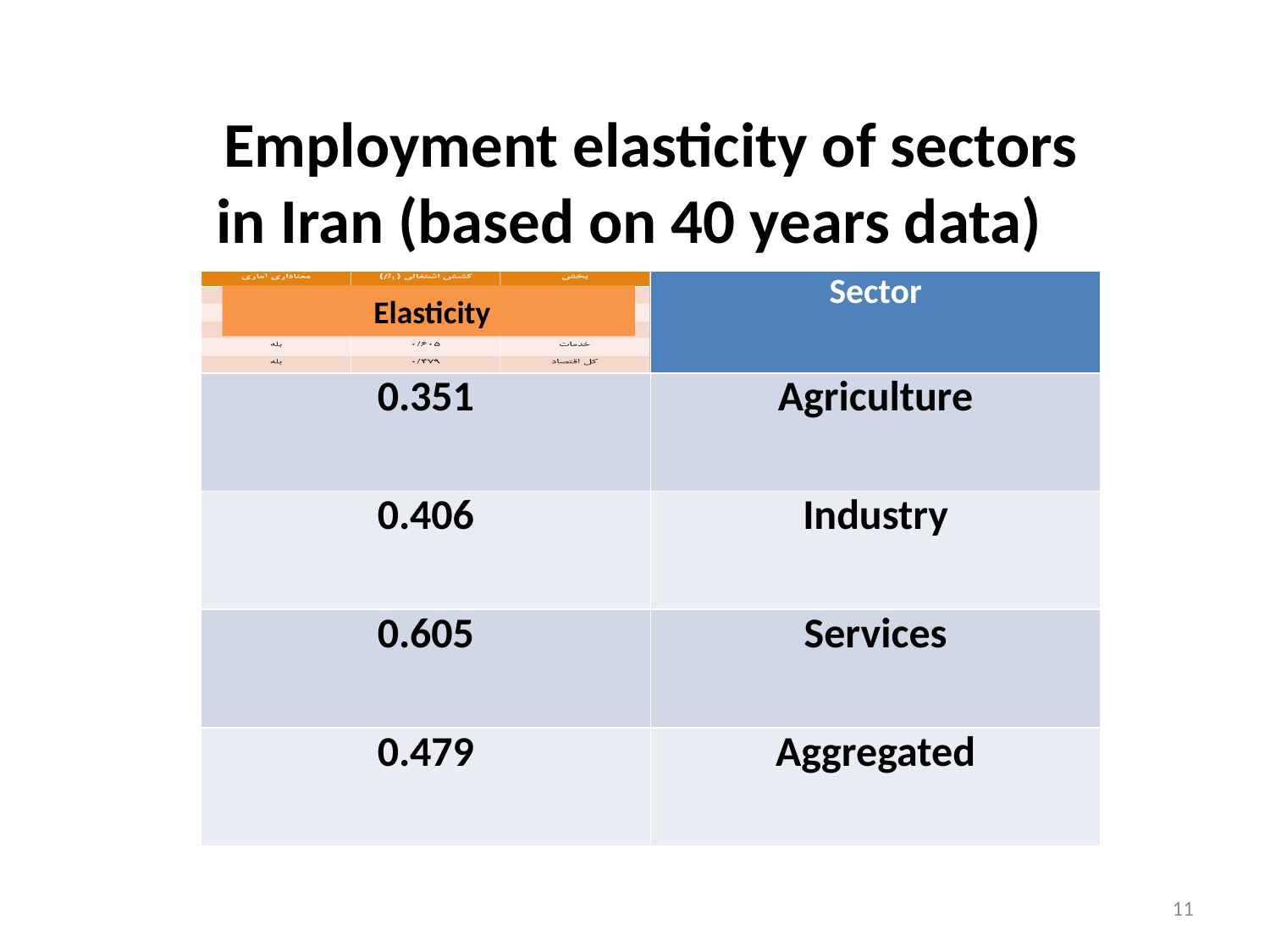

# Employment elasticity of sectors in Iran (based on 40 years data)
|  | Sector |
| --- | --- |
| 0.351 | Agriculture |
| 0.406 | Industry |
| 0.605 | Services |
| 0.479 | Aggregated |
 Elasticity
11